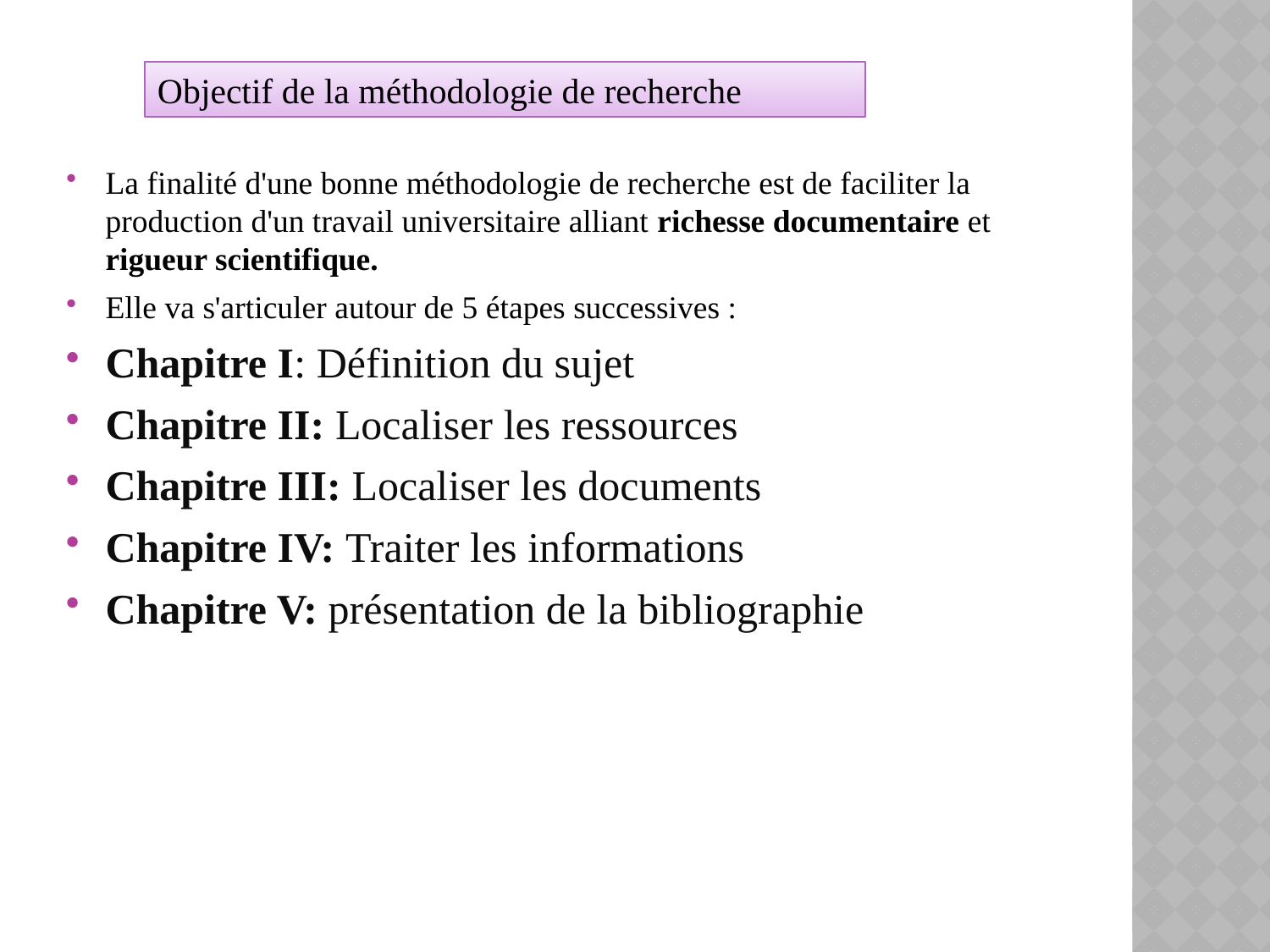

Objectif de la méthodologie de recherche
La finalité d'une bonne méthodologie de recherche est de faciliter la production d'un travail universitaire alliant richesse documentaire et rigueur scientifique.
Elle va s'articuler autour de 5 étapes successives :
Chapitre I: Définition du sujet
Chapitre II: Localiser les ressources
Chapitre III: Localiser les documents
Chapitre IV: Traiter les informations
Chapitre V: présentation de la bibliographie